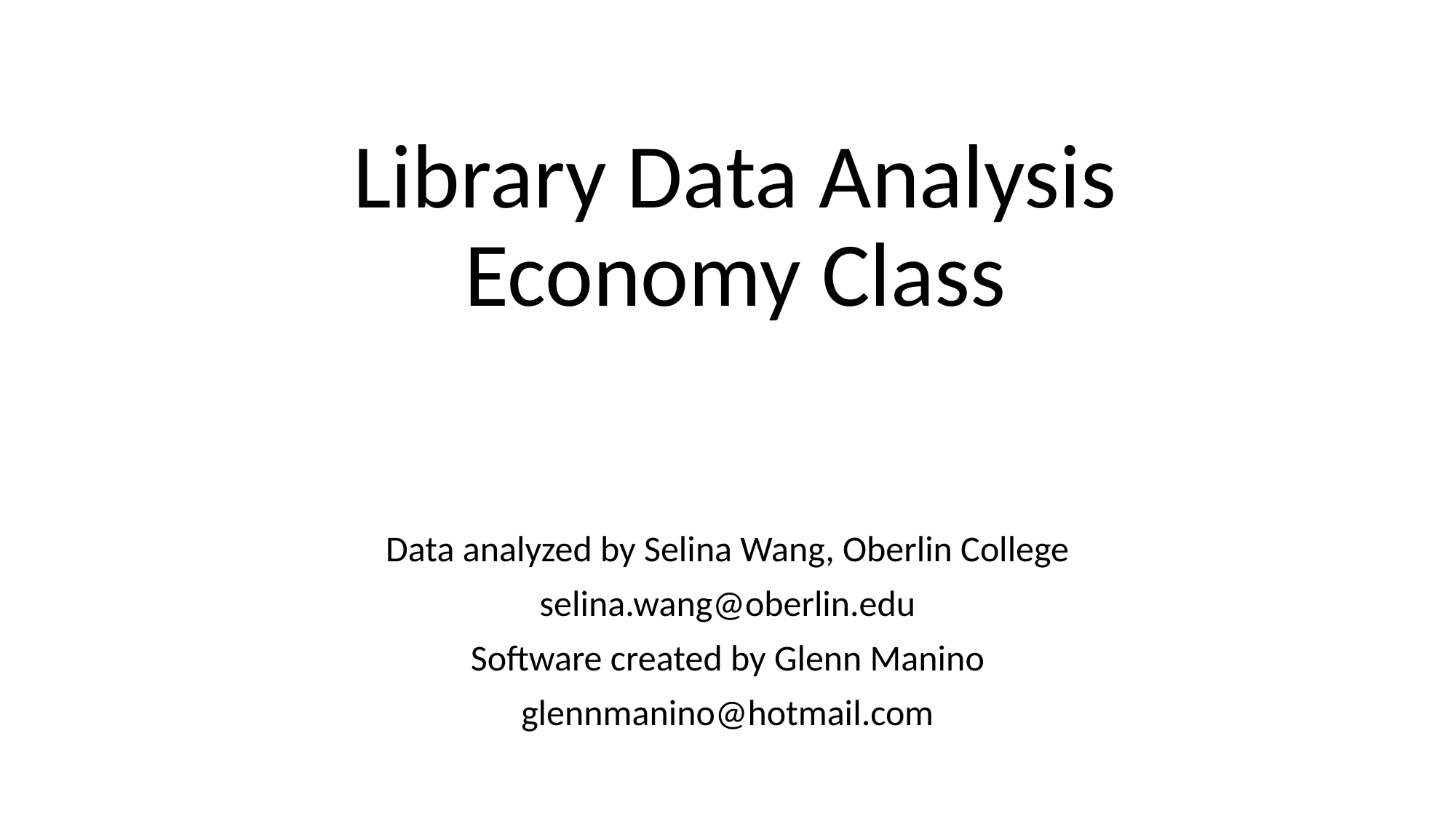

# Library Data Analysis Economy Class
Data analyzed by Selina Wang, Oberlin College
selina.wang@oberlin.edu
Software created by Glenn Manino
glennmanino@hotmail.com